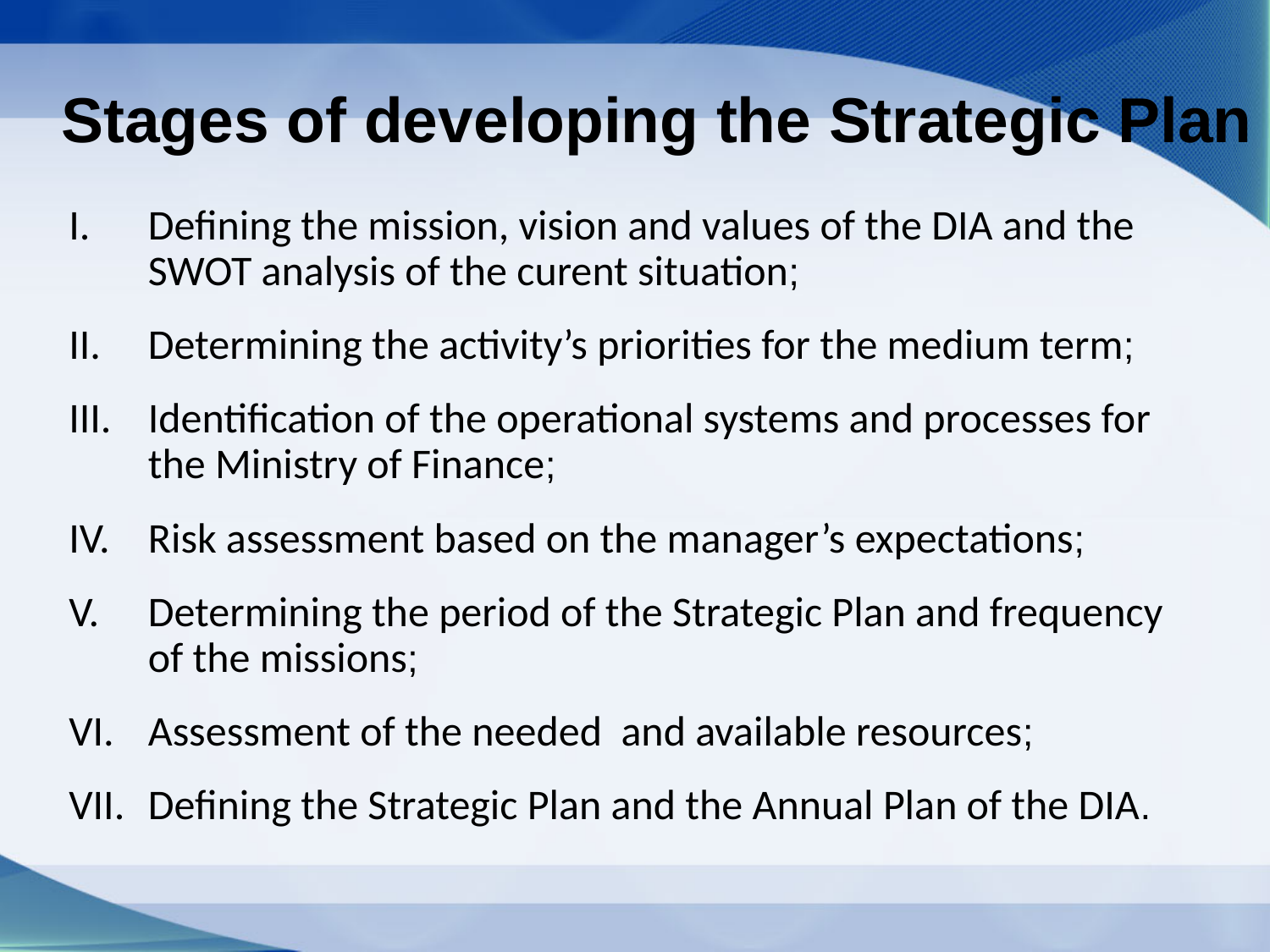

# Stages of developing the Strategic Plan
Defining the mission, vision and values of the DIA and the SWOT analysis of the curent situation;
Determining the activity’s priorities for the medium term;
Identification of the operational systems and processes for the Ministry of Finance;
Risk assessment based on the manager’s expectations;
Determining the period of the Strategic Plan and frequency of the missions;
Assessment of the needed  and available resources;
Defining the Strategic Plan and the Annual Plan of the DIA.